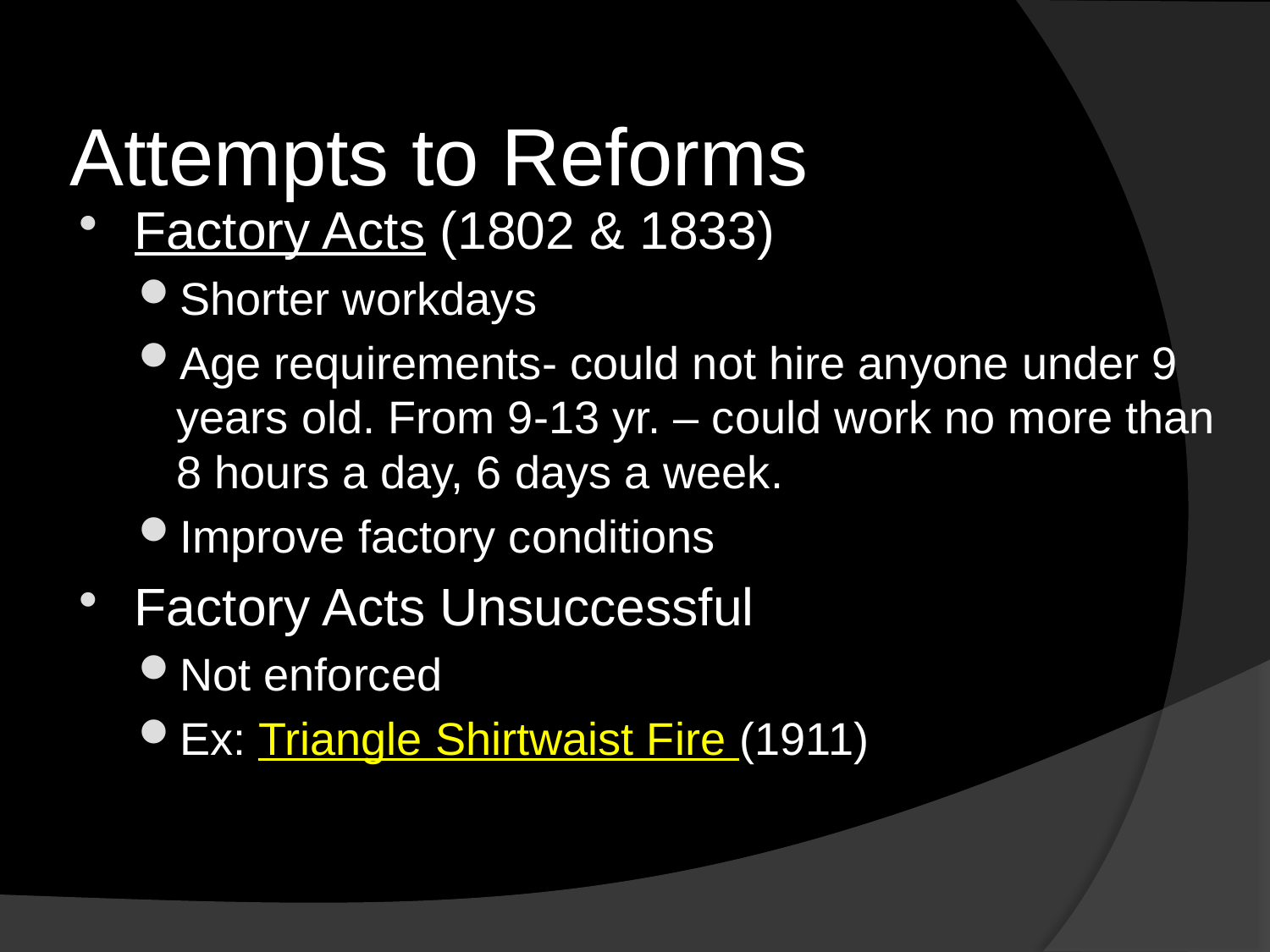

# Attempts to Reforms
Factory Acts (1802 & 1833)
Shorter workdays
Age requirements- could not hire anyone under 9 years old. From 9-13 yr. – could work no more than 8 hours a day, 6 days a week.
Improve factory conditions
Factory Acts Unsuccessful
Not enforced
Ex: Triangle Shirtwaist Fire (1911)